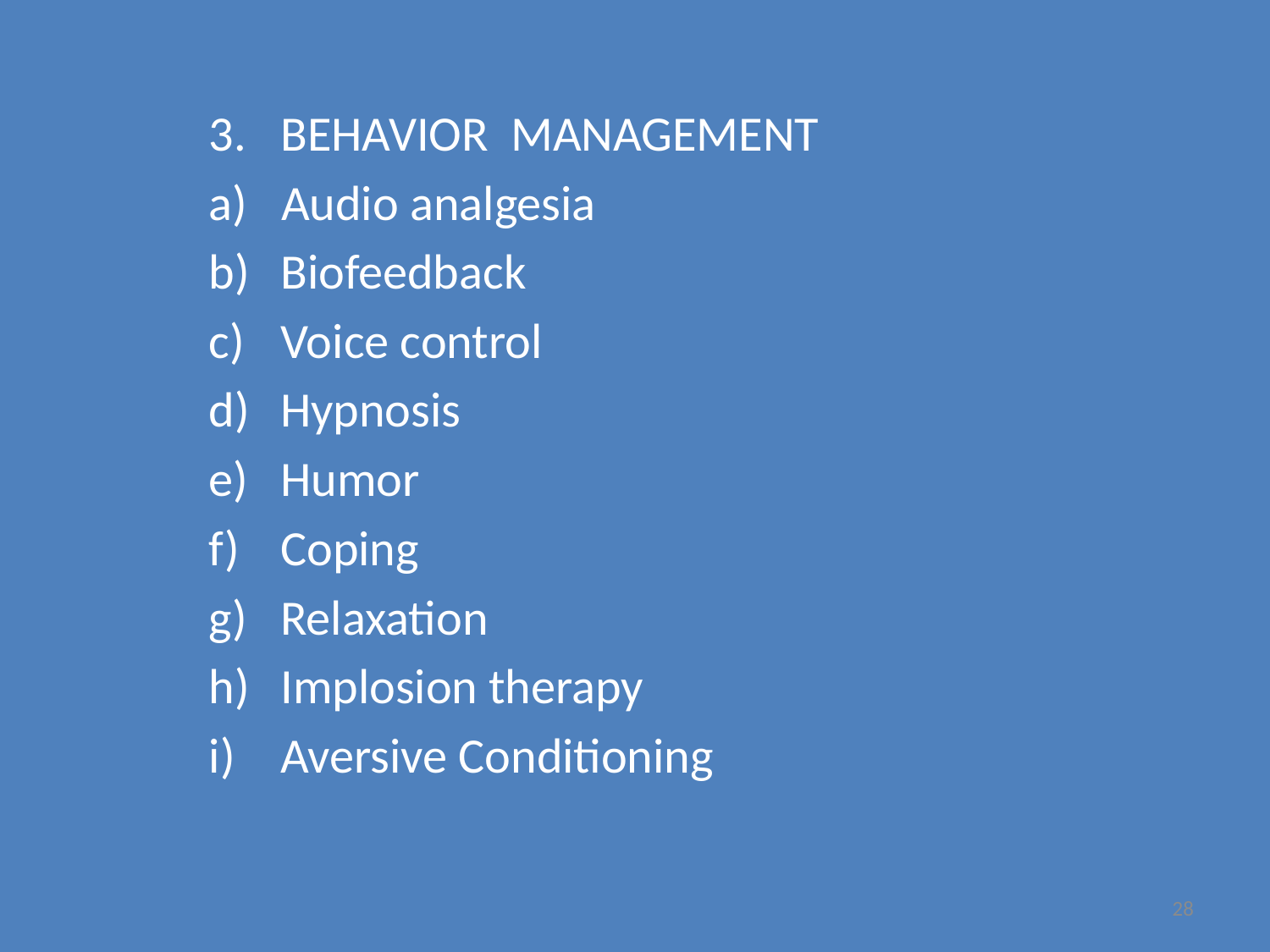

BEHAVIOR  MANAGEMENT
a)   Audio analgesia
Biofeedback
Voice control
Hypnosis
Humor
Coping
Relaxation
Implosion therapy
Aversive Conditioning
28